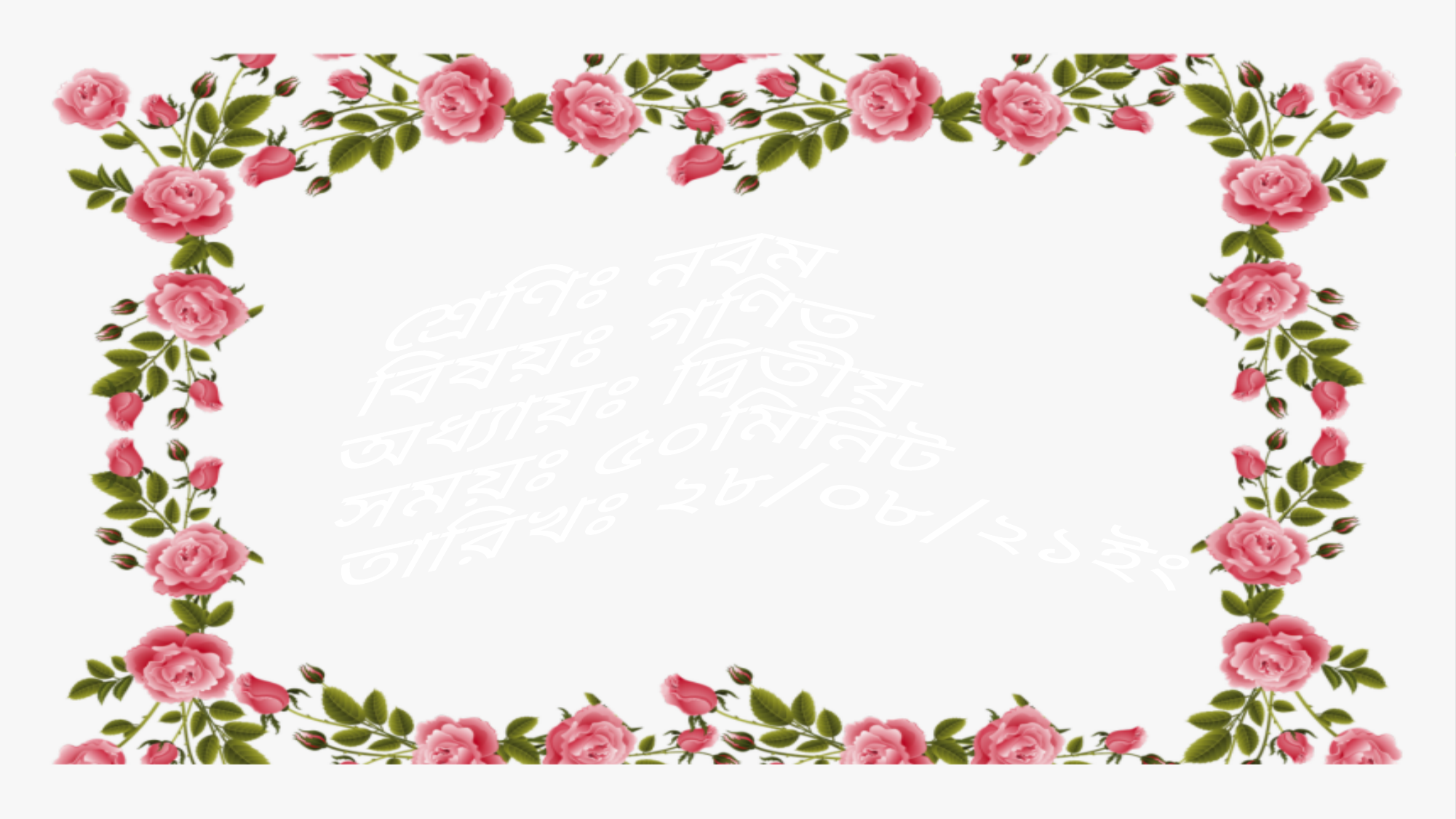

শ্রেণিঃ নবম
 বিষয়ঃ গণিত
অধ্যায়ঃ দ্বিতীয়
সময়ঃ ৫০মিনিট
তারিখঃ ২৮/০৮/২১ইং